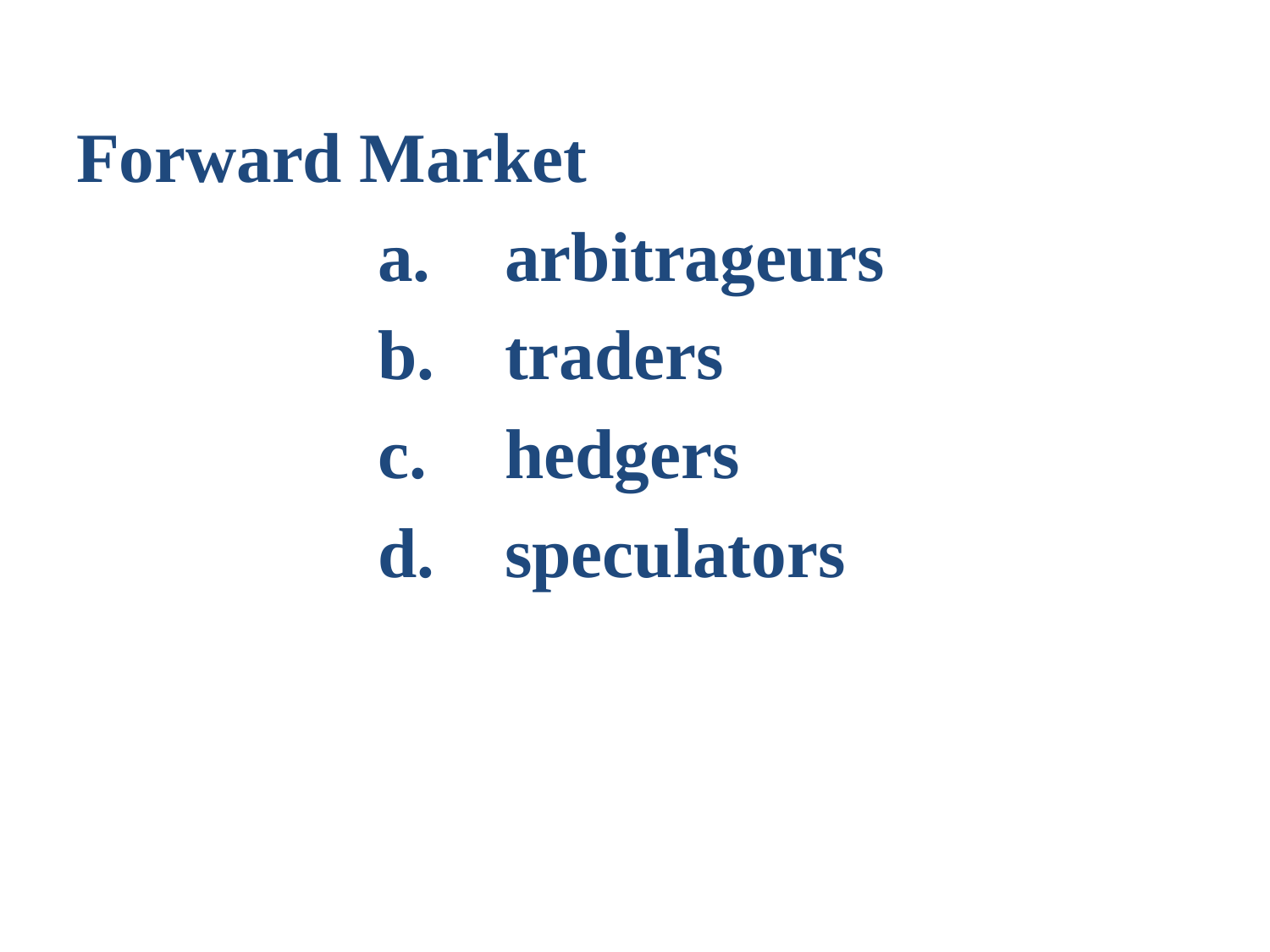

Forward Market
			a.	arbitrageurs
			b.	traders
			c.	hedgers
			d.	speculators